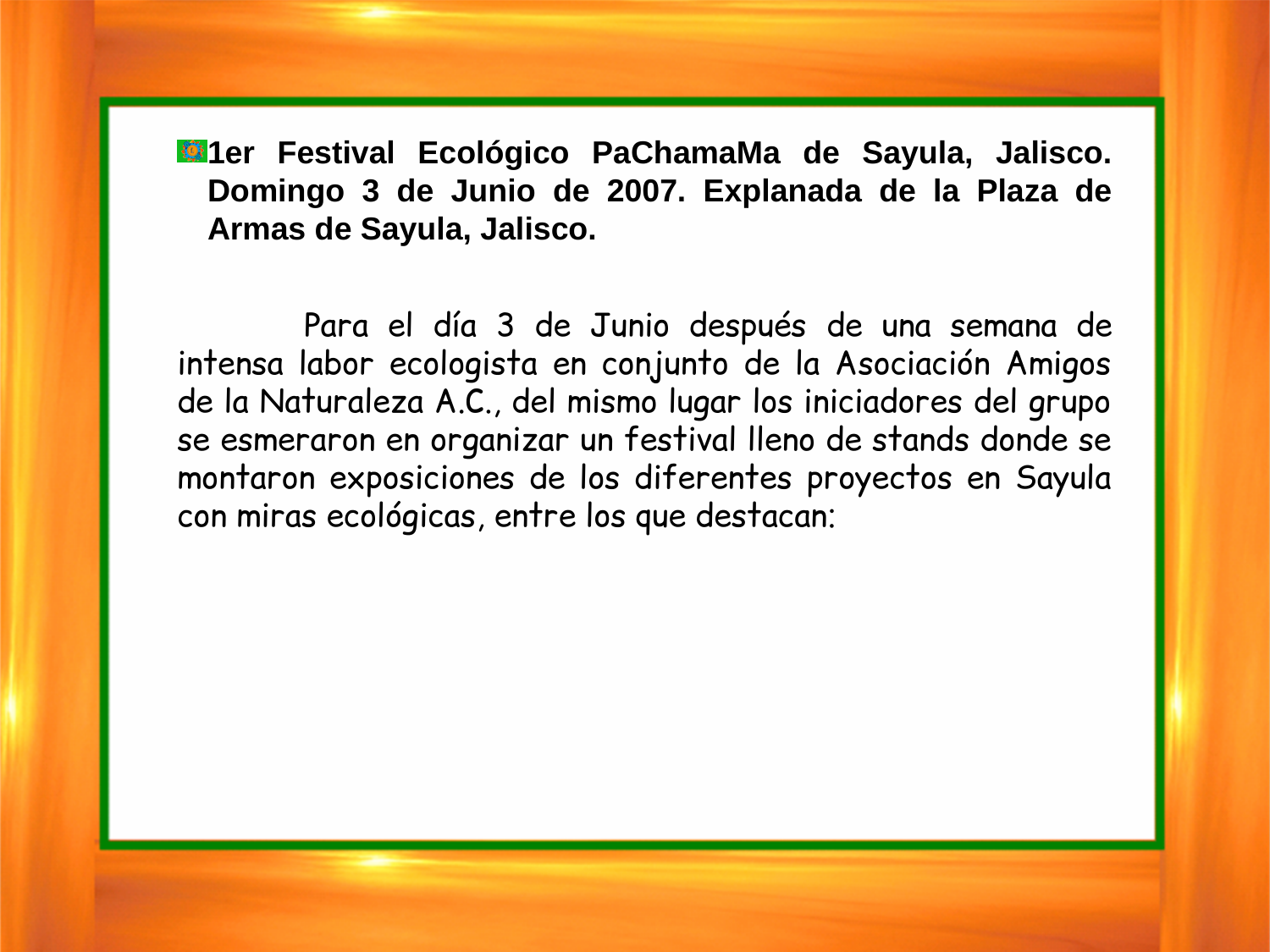

1er Festival Ecológico PaChamaMa de Sayula, Jalisco. Domingo 3 de Junio de 2007. Explanada de la Plaza de Armas de Sayula, Jalisco.
	Para el día 3 de Junio después de una semana de intensa labor ecologista en conjunto de la Asociación Amigos de la Naturaleza A.C., del mismo lugar los iniciadores del grupo se esmeraron en organizar un festival lleno de stands donde se montaron exposiciones de los diferentes proyectos en Sayula con miras ecológicas, entre los que destacan: